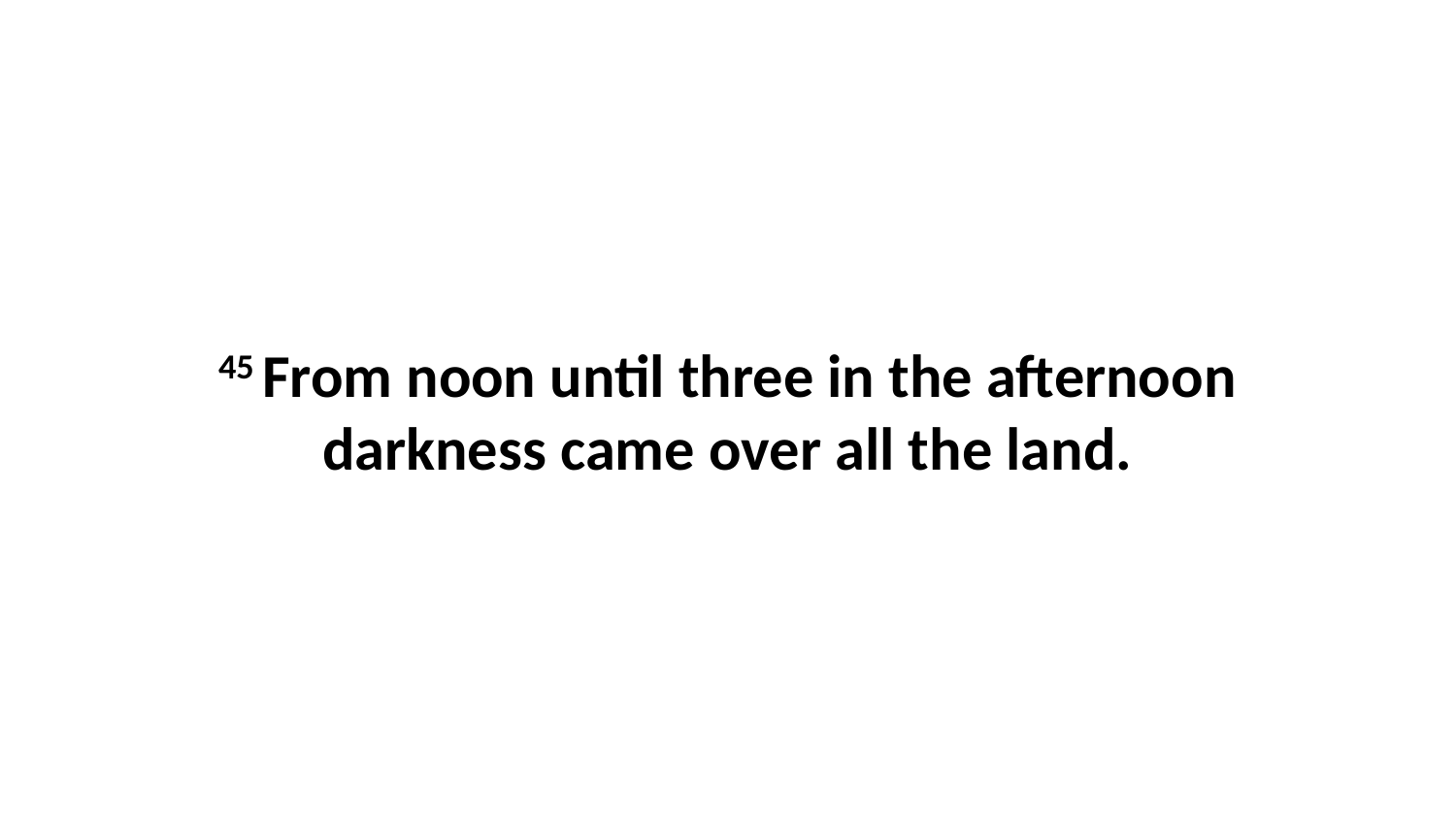

45 From noon until three in the afternoon darkness came over all the land.